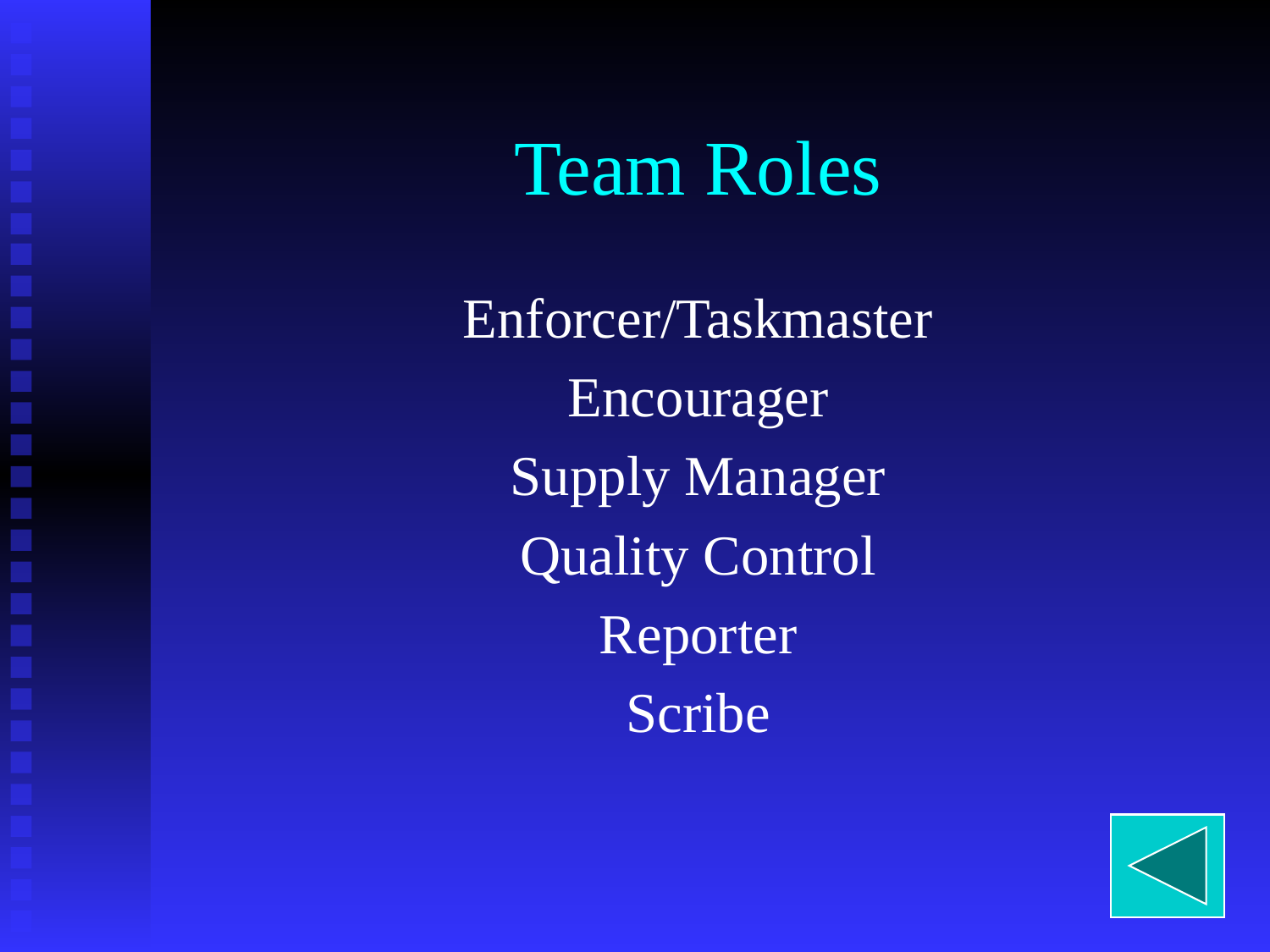

# Team Roles
Enforcer/Taskmaster
Encourager
Supply Manager
Quality Control
Reporter
Scribe

33